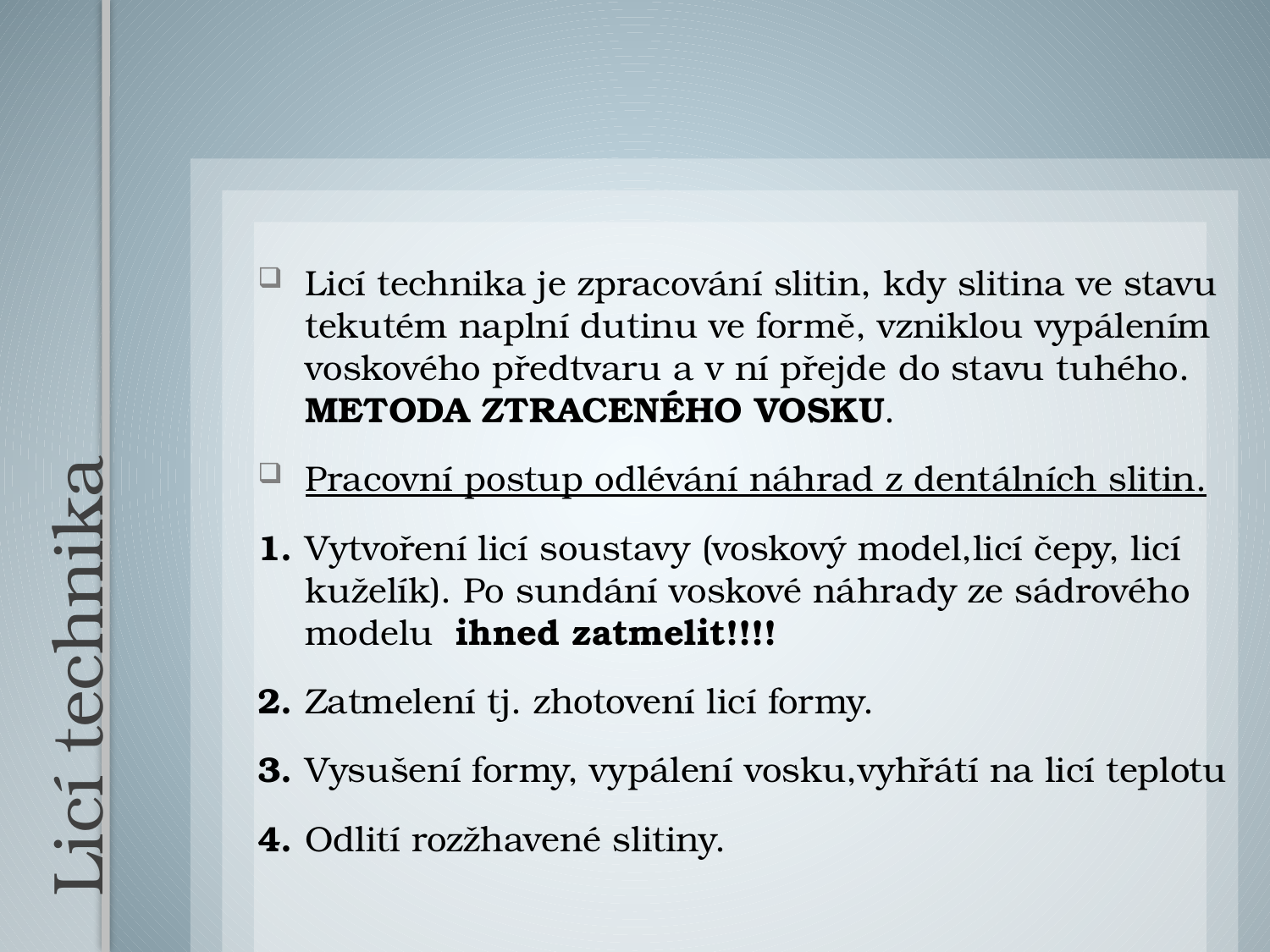

Licí technika je zpracování slitin, kdy slitina ve stavu tekutém naplní dutinu ve formě, vzniklou vypálením voskového předtvaru a v ní přejde do stavu tuhého. METODA ZTRACENÉHO VOSKU.
Pracovní postup odlévání náhrad z dentálních slitin.
1. Vytvoření licí soustavy (voskový model,licí čepy, licí kuželík). Po sundání voskové náhrady ze sádrového modelu  ihned zatmelit!!!!
2. Zatmelení tj. zhotovení licí formy.
3. Vysušení formy, vypálení vosku,vyhřátí na licí teplotu
4. Odlití rozžhavené slitiny.
# Licí technika